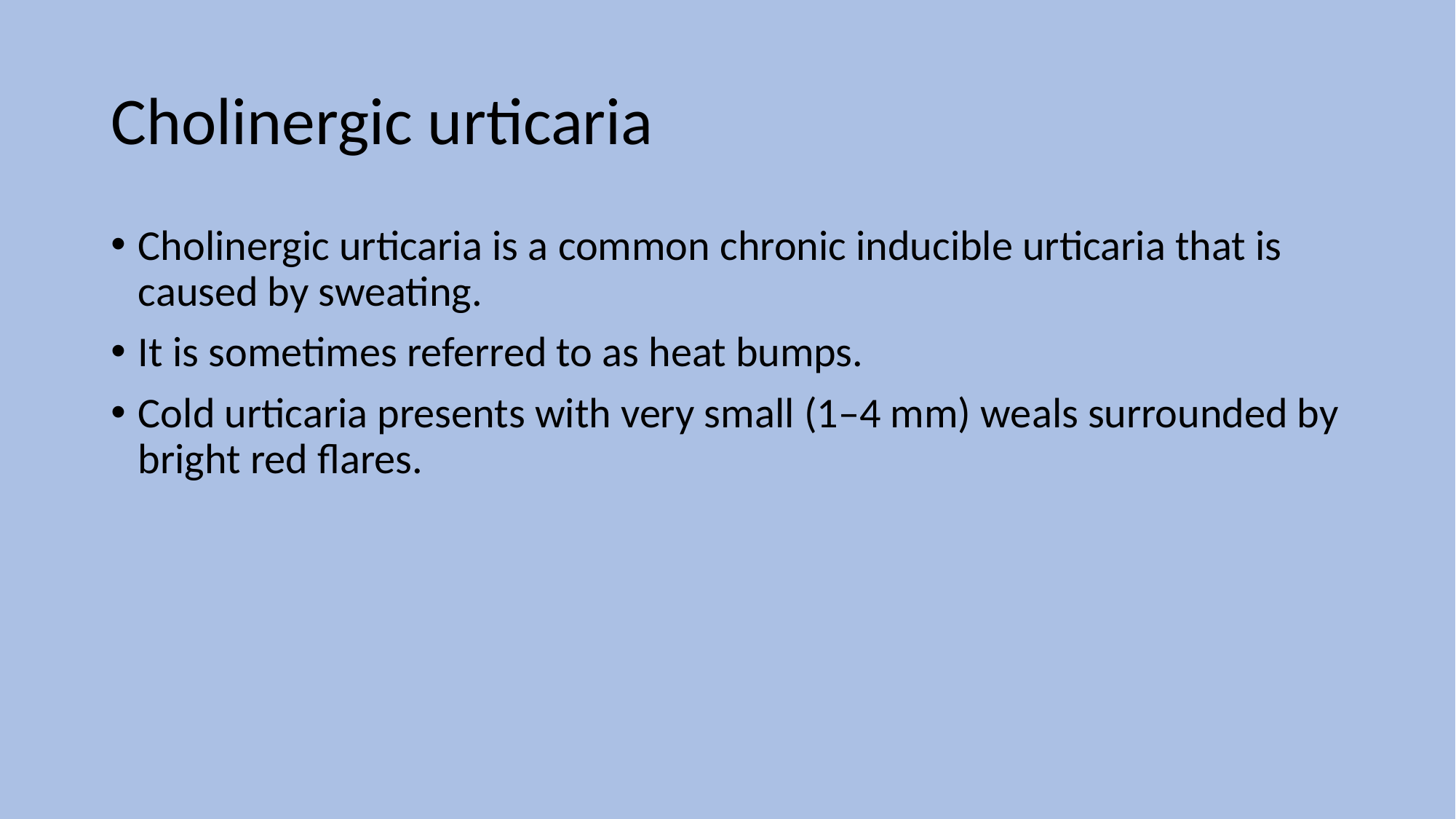

# Cholinergic urticaria
Cholinergic urticaria is a common chronic inducible urticaria that is caused by sweating.
It is sometimes referred to as heat bumps.
Cold urticaria presents with very small (1–4 mm) weals surrounded by bright red flares.